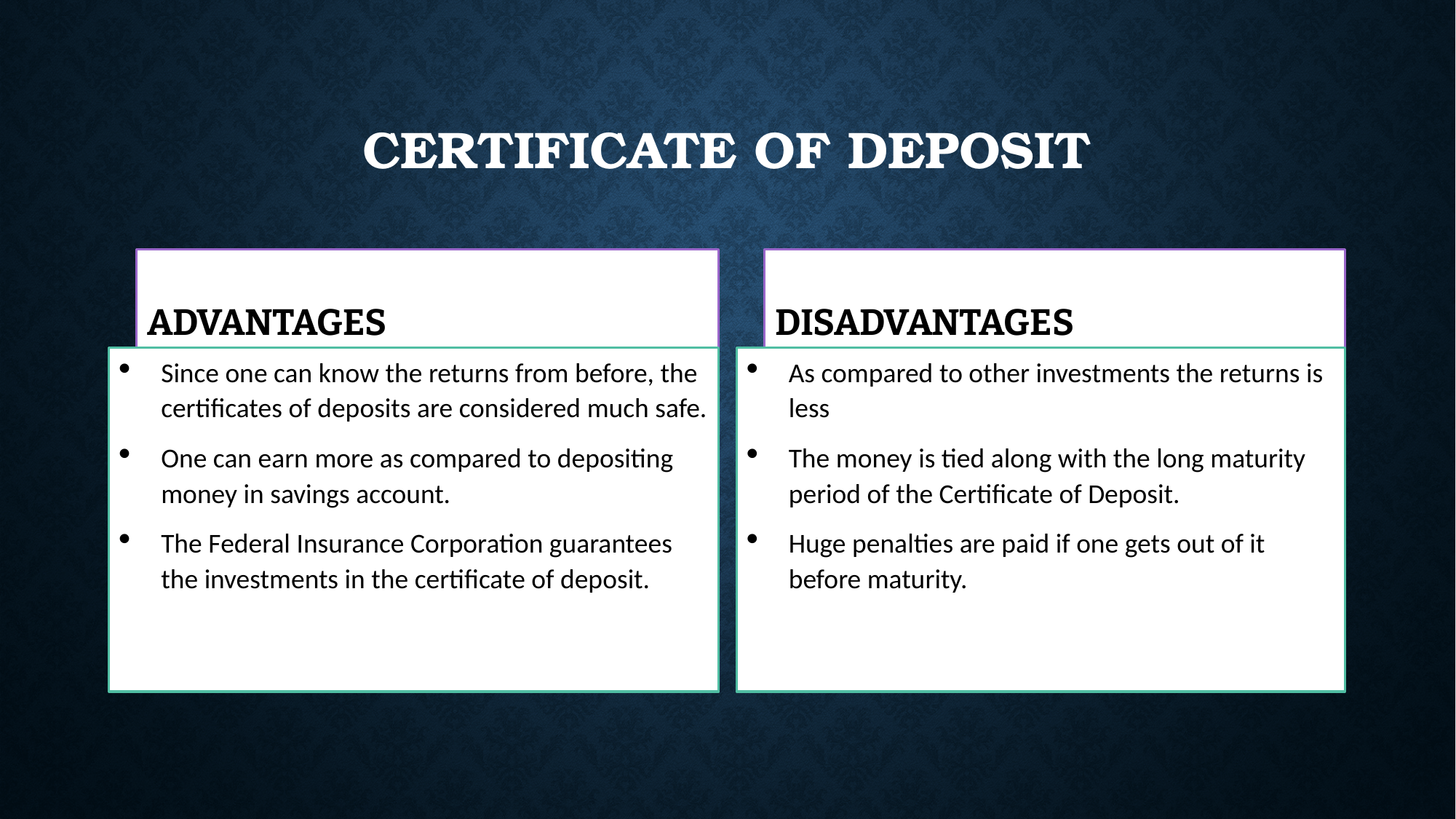

# CERTIFICATE OF DEPOSIT
ADVANTAGES
DISADVANTAGES
Since one can know the returns from before, the certificates of deposits are considered much safe.
One can earn more as compared to depositing money in savings account.
The Federal Insurance Corporation guarantees the investments in the certificate of deposit.
As compared to other investments the returns is less
The money is tied along with the long maturity period of the Certificate of Deposit.
Huge penalties are paid if one gets out of it before maturity.